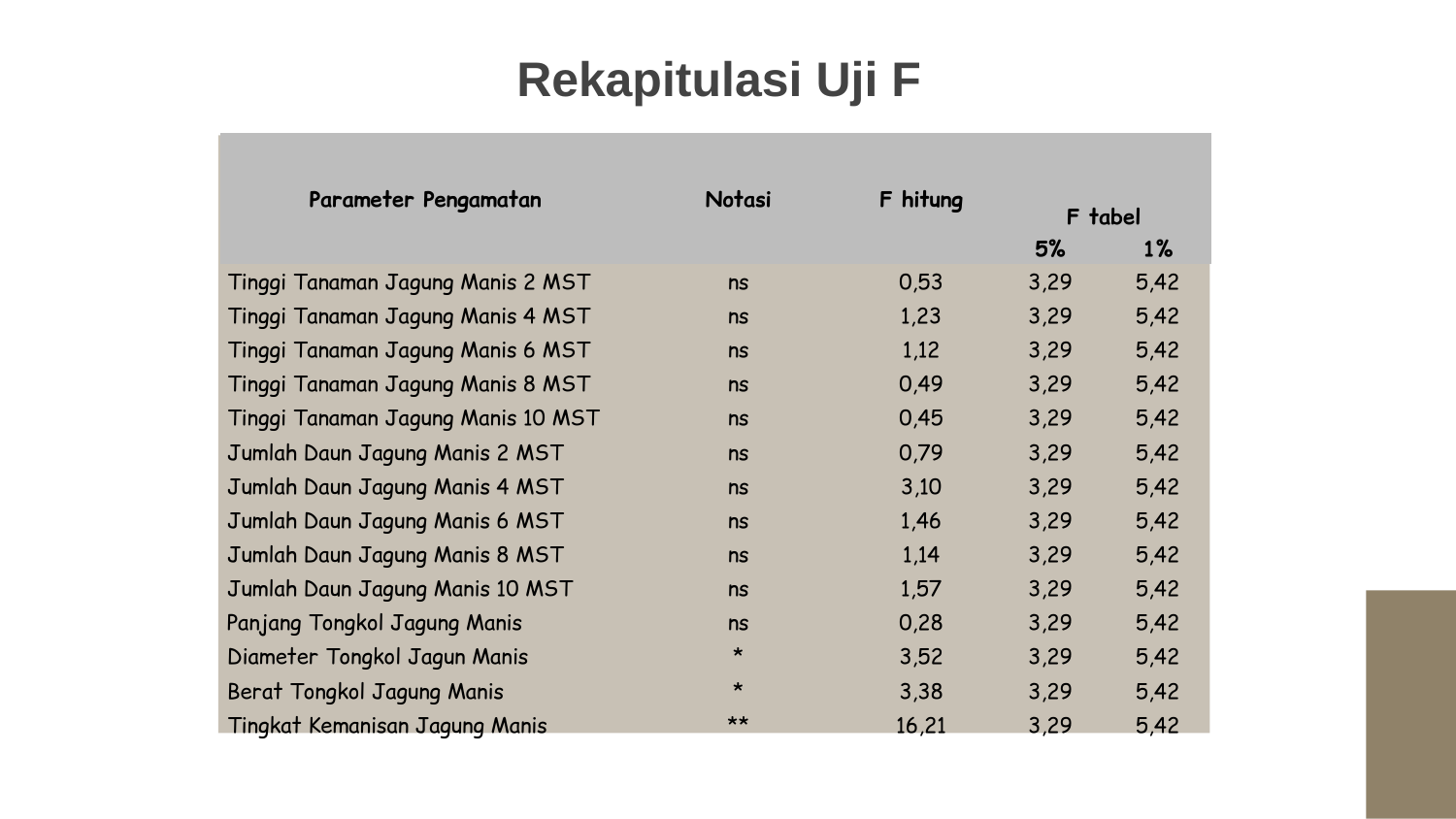

# Rekapitulasi Uji F
| Parameter Pengamatan | Notasi | F hitung | F tabel |  |
| --- | --- | --- | --- | --- |
|  |  |  | 5% | 1% |
| Tinggi Tanaman Jagung Manis 2 MST | ns | 0,53 | 3,29 | 5,42 |
| Tinggi Tanaman Jagung Manis 4 MST | ns | 1,23 | 3,29 | 5,42 |
| Tinggi Tanaman Jagung Manis 6 MST | ns | 1,12 | 3,29 | 5,42 |
| Tinggi Tanaman Jagung Manis 8 MST | ns | 0,49 | 3,29 | 5,42 |
| Tinggi Tanaman Jagung Manis 10 MST | ns | 0,45 | 3,29 | 5,42 |
| Jumlah Daun Jagung Manis 2 MST | ns | 0,79 | 3,29 | 5,42 |
| Jumlah Daun Jagung Manis 4 MST | ns | 3,10 | 3,29 | 5,42 |
| Jumlah Daun Jagung Manis 6 MST | ns | 1,46 | 3,29 | 5,42 |
| Jumlah Daun Jagung Manis 8 MST | ns | 1,14 | 3,29 | 5,42 |
| Jumlah Daun Jagung Manis 10 MST | ns | 1,57 | 3,29 | 5,42 |
| Panjang Tongkol Jagung Manis | ns | 0,28 | 3,29 | 5,42 |
| Diameter Tongkol Jagun Manis | \* | 3,52 | 3,29 | 5,42 |
| Berat Tongkol Jagung Manis | \* | 3,38 | 3,29 | 5,42 |
| Tingkat Kemanisan Jagung Manis | \*\* | 16,21 | 3,29 | 5,42 |